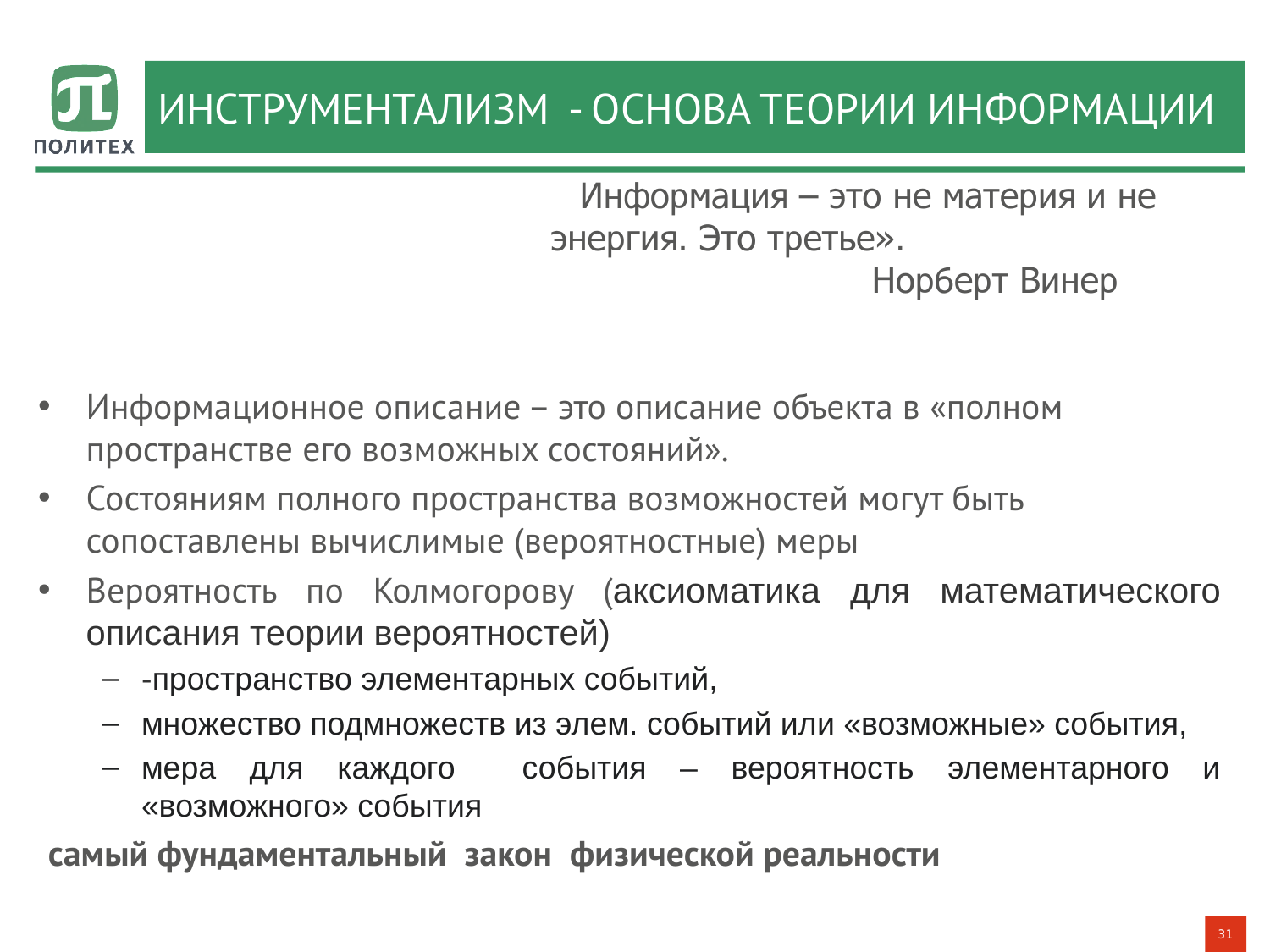

31
# Инструментализм  - основа теории информации
Информация – это не материя и не энергия. Это третье». 					Норберт Винер
Информационное описание – это описание объекта в «полном пространстве его возможных состояний».
Состояниям полного пространства возможностей могут быть сопоставлены вычислимые (вероятностные) меры
Вероятность по Колмогорову (аксиоматика для математического описания теории вероятностей)
-пространство элементарных событий,
множество подмножеств из элем. событий или «возможные» события,
мера для каждого  события – вероятность элементарного и «возможного» события
 самый фундаментальный  закон  физической реальности